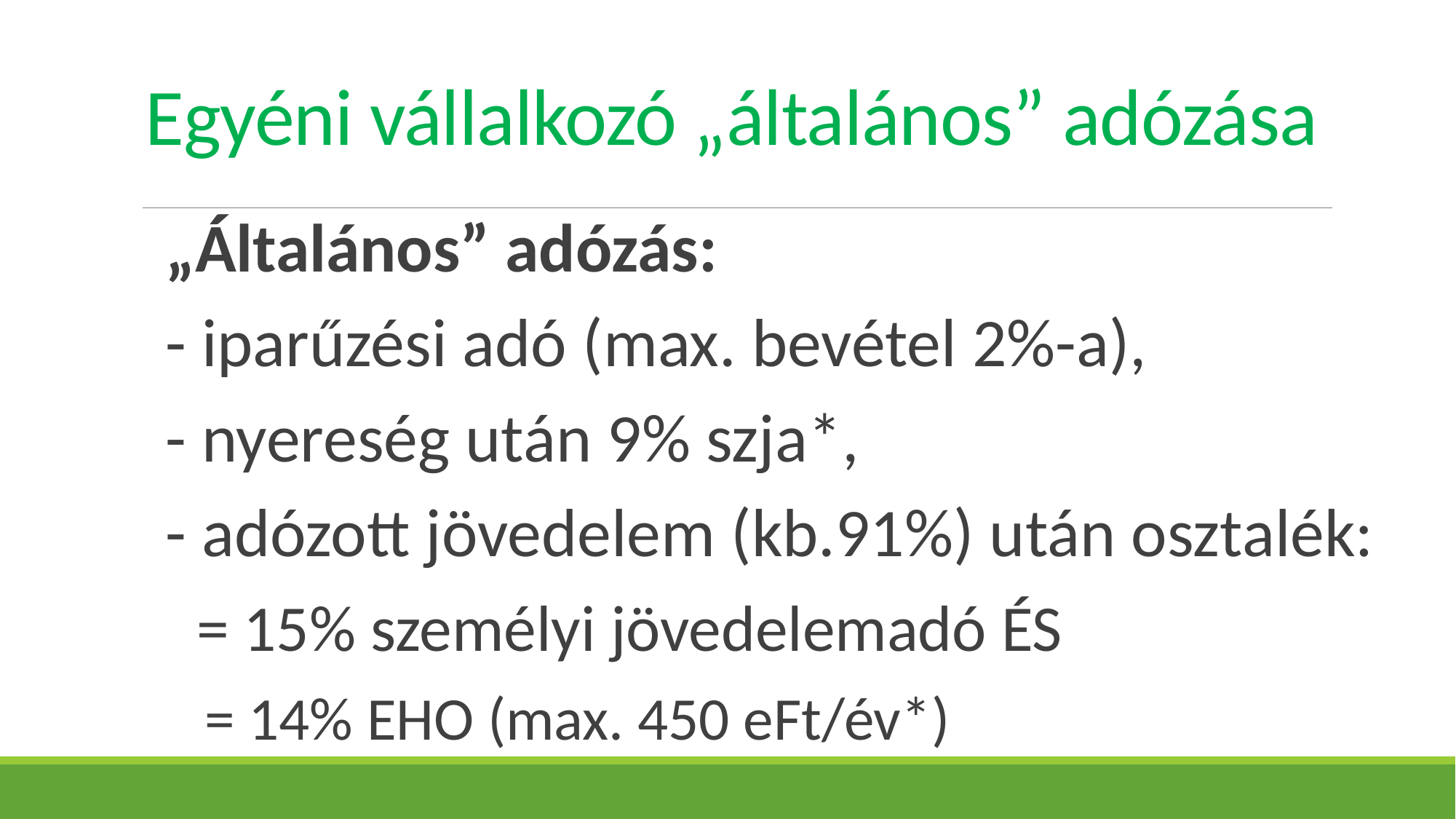

# Egyéni vállalkozó „általános” adózása
„Általános” adózás:
- iparűzési adó (max. bevétel 2%-a),
- nyereség után 9% szja*,
- adózott jövedelem (kb.91%) után osztalék:
  = 15% személyi jövedelemadó ÉS
   = 14% EHO (max. 450 eFt/év*)